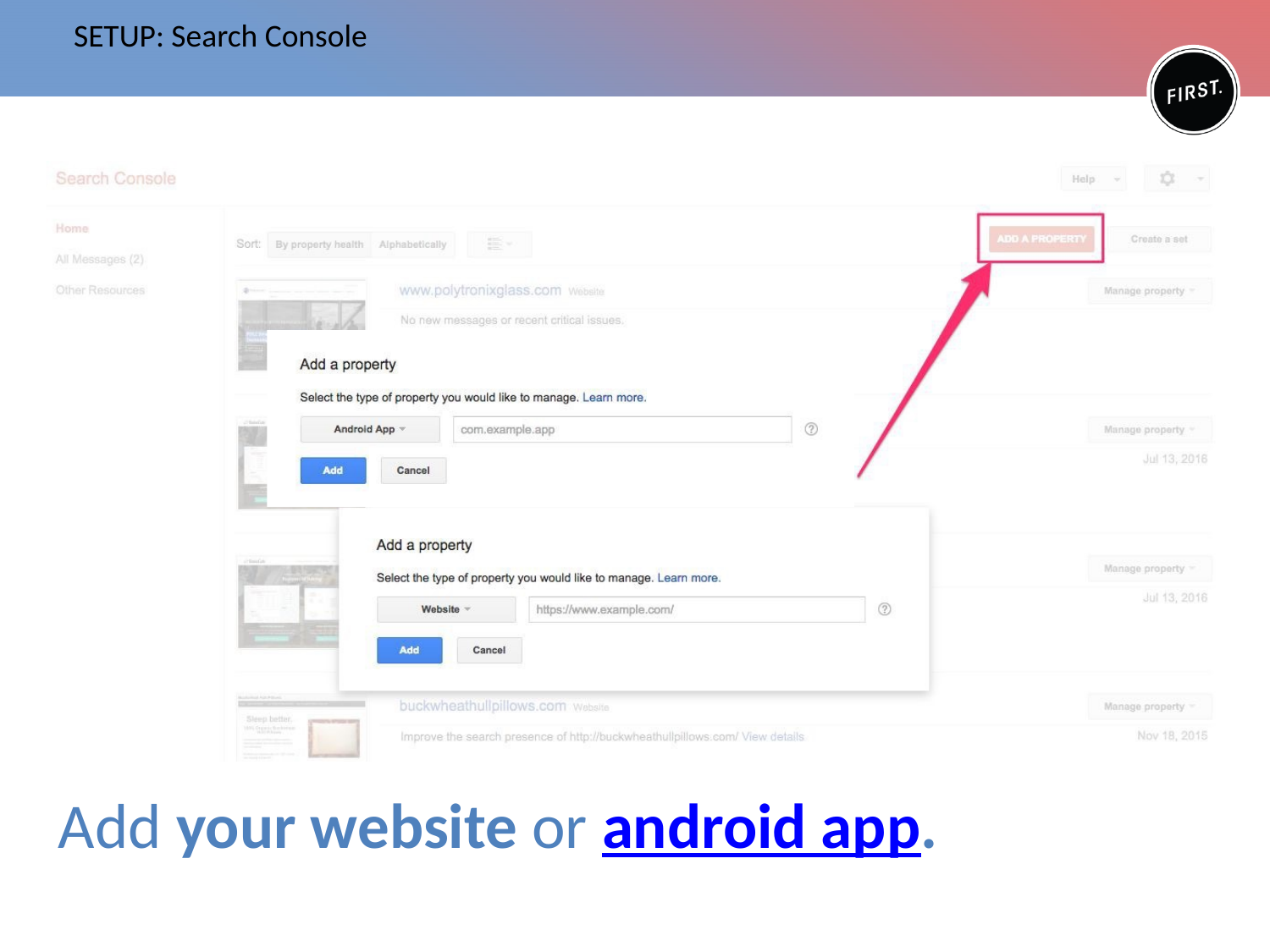

# SETUP: Search Console

Add your website or android app.